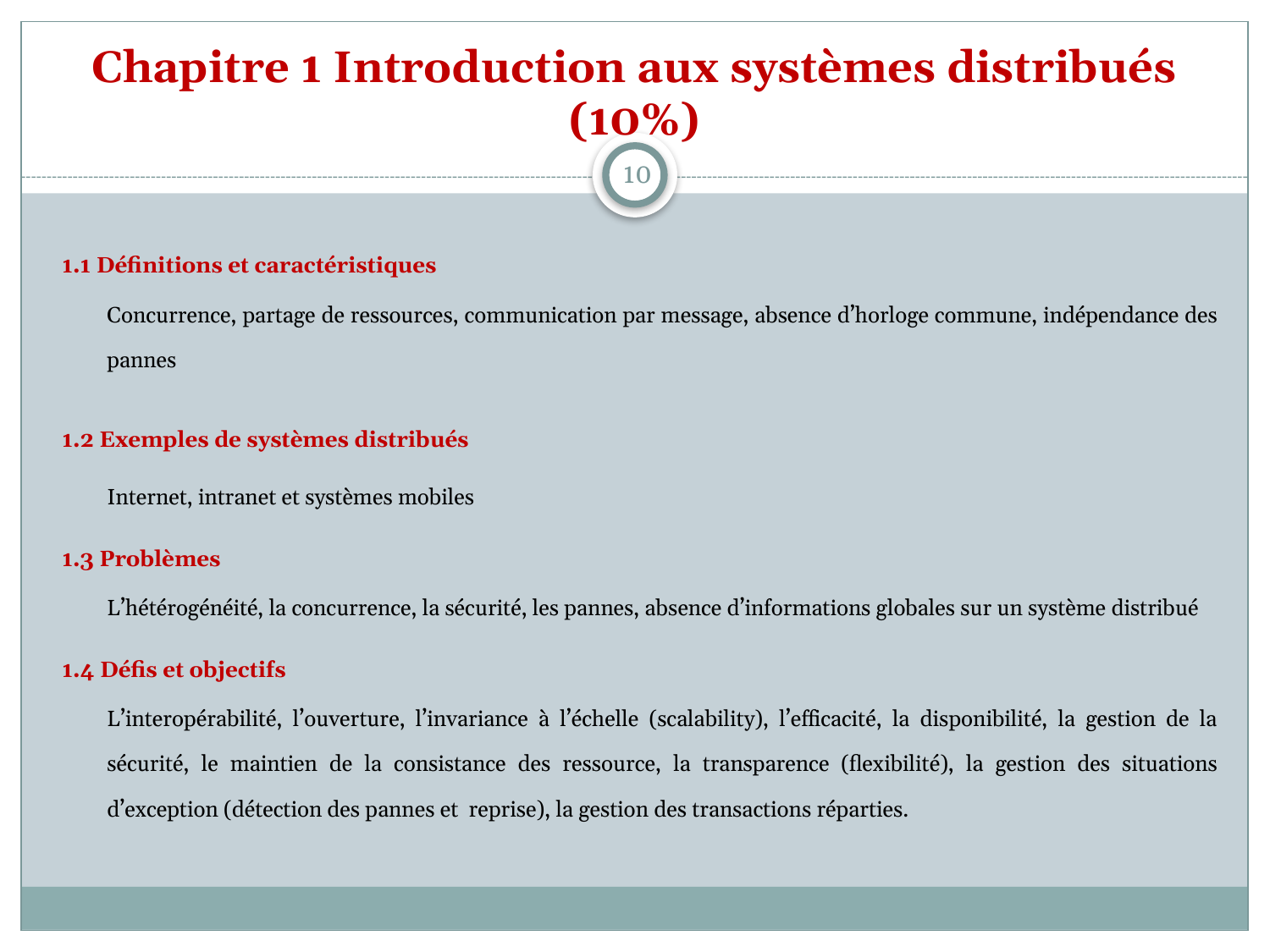

# Chapitre 1 Introduction aux systèmes distribués (10%)
10

1.1 Définitions et caractéristiques
	Concurrence, partage de ressources, communication par message, absence d’horloge commune, indépendance des pannes

1.2 Exemples de systèmes distribués
Internet, intranet et systèmes mobiles

1.3 Problèmes
	L’hétérogénéité, la concurrence, la sécurité, les pannes, absence d’informations globales sur un système distribué

1.4 Défis et objectifs
	L’interopérabilité, l’ouverture, l’invariance à l’échelle (scalability), l’efficacité, la disponibilité, la gestion de la sécurité, le maintien de la consistance des ressource, la transparence (flexibilité), la gestion des situations d’exception (détection des pannes et  reprise), la gestion des transactions réparties.